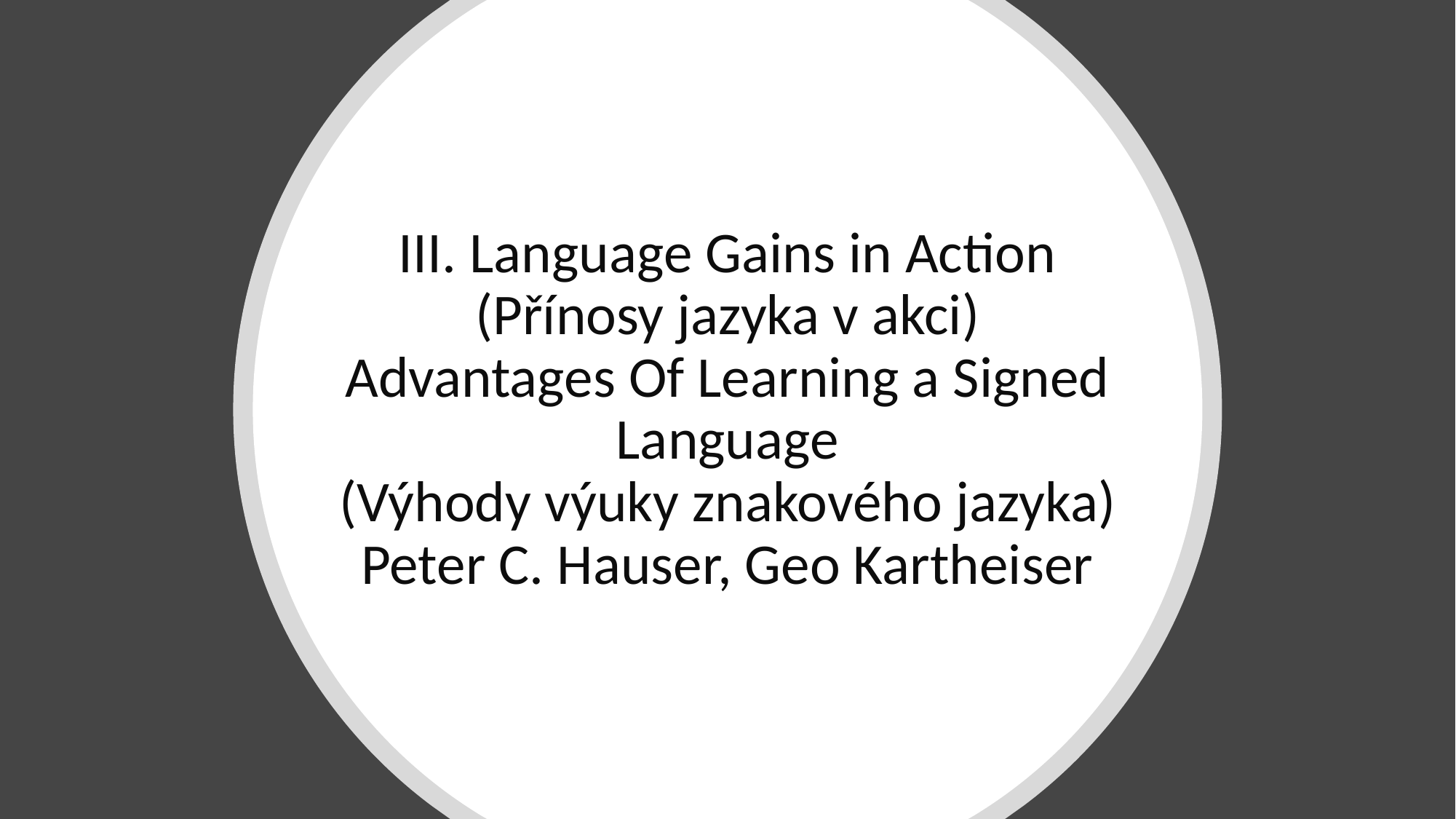

# III. Language Gains in Action (Přínosy jazyka v akci) Advantages Of Learning a Signed Language (Výhody výuky znakového jazyka) Peter C. Hauser, Geo Kartheiser